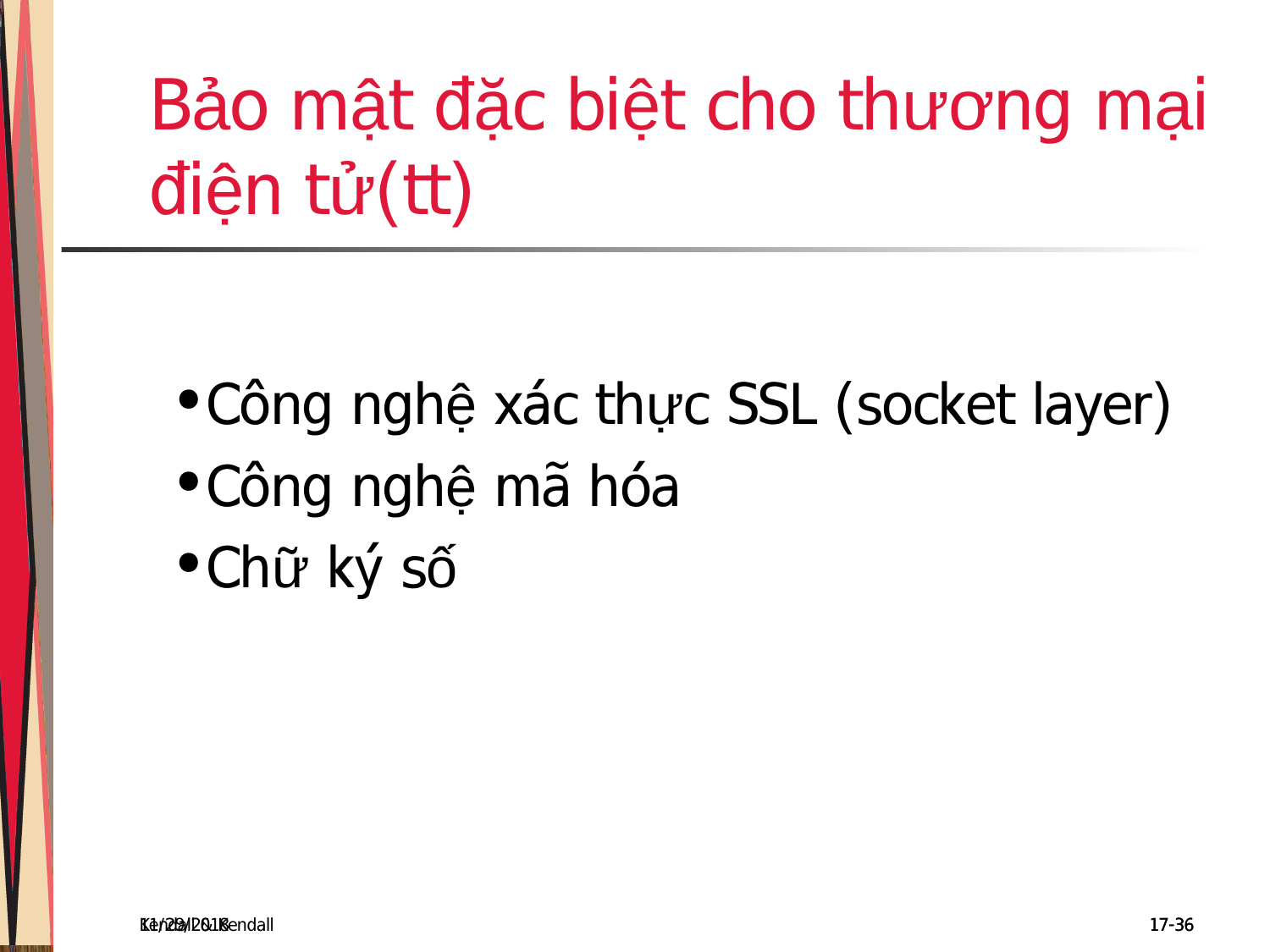

Bảo mật đặc biệt cho thương mại điện tử(tt)

Công nghệ xác thực SSL (socket layer)
Công nghệ mã hóa
Chữ ký số
Kendall & Kendall
11/29/2018
17-36
17-36